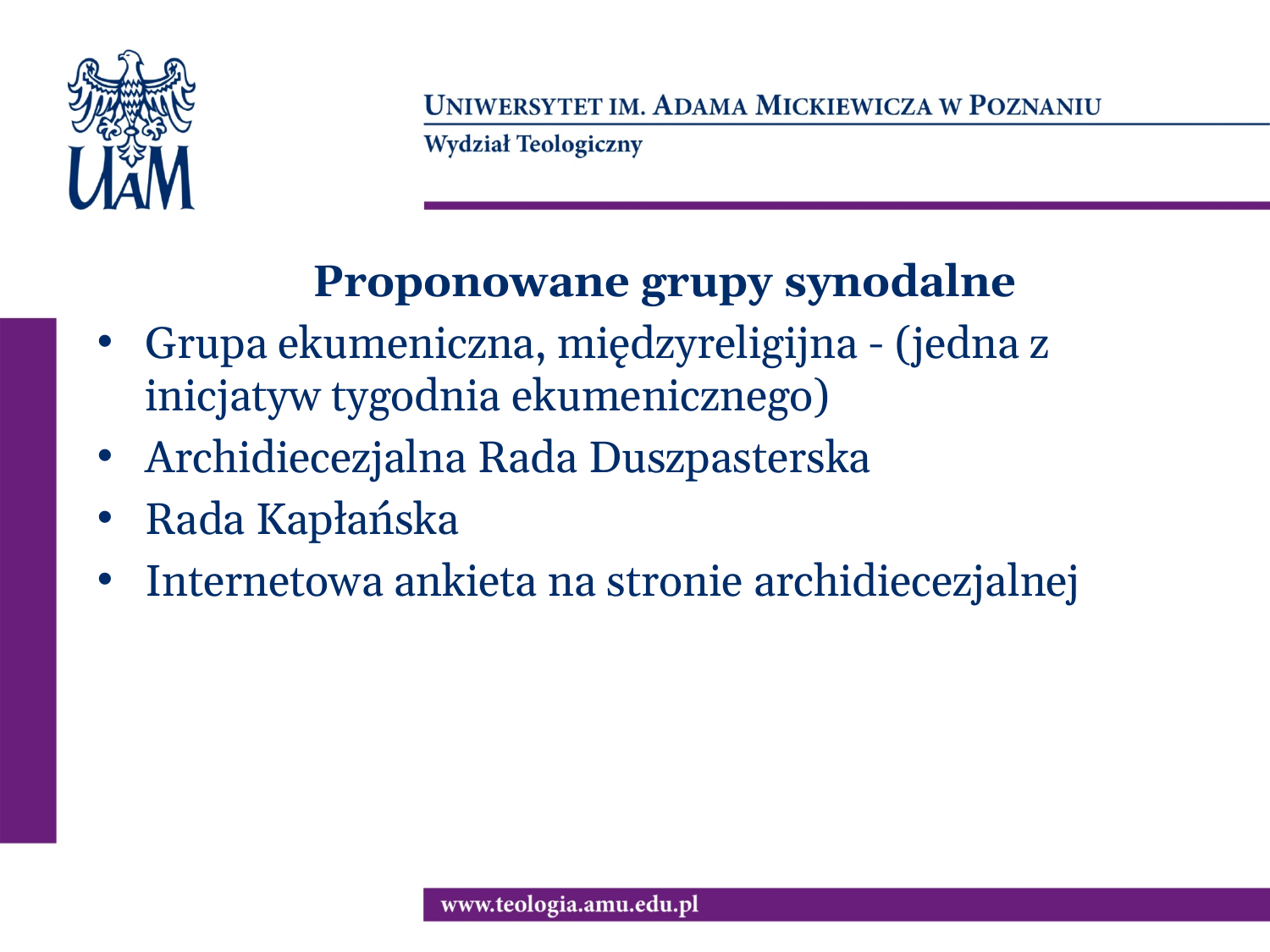

Proponowane grupy synodalne
Grupa ekumeniczna, międzyreligijna - (jedna z inicjatyw tygodnia ekumenicznego)
Archidiecezjalna Rada Duszpasterska
Rada Kapłańska
Internetowa ankieta na stronie archidiecezjalnej